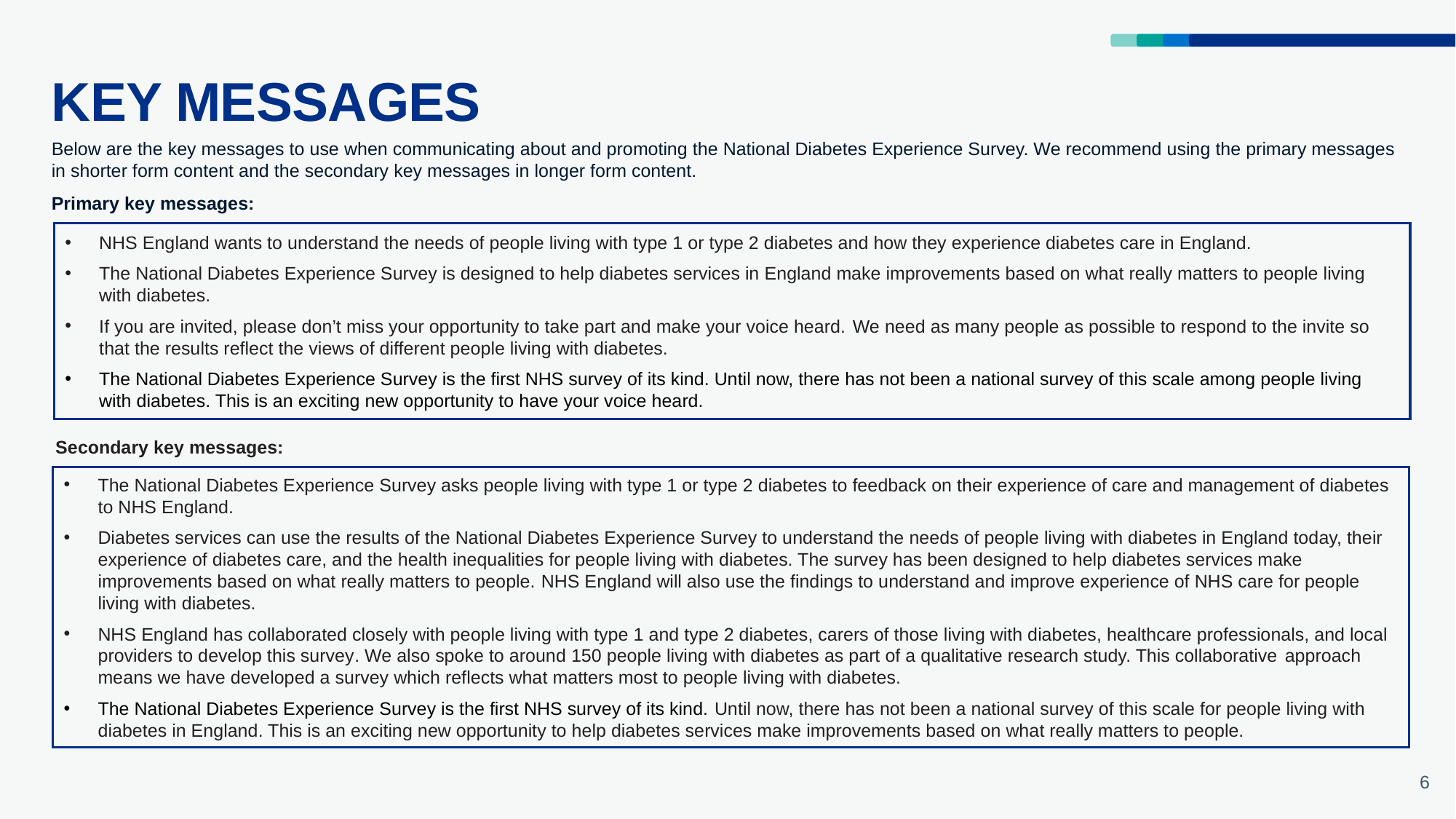

# KEY MESSAGES
Below are the key messages to use when communicating about and promoting the National Diabetes Experience Survey. We recommend using the primary messages in shorter form content and the secondary key messages in longer form content.
Primary key messages:

NHS England wants to understand the needs of people living with type 1 or type 2 diabetes and how they experience diabetes care in England.
The National Diabetes Experience Survey is designed to help diabetes services in England make improvements based on what really matters to people living with diabetes.
If you are invited, please don’t miss your opportunity to take part and make your voice heard. We need as many people as possible to respond to the invite so that the results reflect the views of different people living with diabetes.
The National Diabetes Experience Survey is the first NHS survey of its kind. Until now, there has not been a national survey of this scale among people living with diabetes. This is an exciting new opportunity to have your voice heard.
Secondary key messages:
The National Diabetes Experience Survey asks people living with type 1 or type 2 diabetes to feedback on their experience of care and management of diabetes to NHS England.
Diabetes services can use the results of the National Diabetes Experience Survey to understand the needs of people living with diabetes in England today, their experience of diabetes care, and the health inequalities for people living with diabetes. The survey has been designed to help diabetes services make improvements based on what really matters to people. NHS England will also use the findings to understand and improve experience of NHS care for people living with diabetes.
NHS England has collaborated closely with people living with type 1 and type 2 diabetes, carers of those living with diabetes, healthcare professionals, and local providers to develop this survey. We also spoke to around 150 people living with diabetes as part of a qualitative research study. This collaborative approach means we have developed a survey which reflects what matters most to people living with diabetes.
The National Diabetes Experience Survey is the first NHS survey of its kind. Until now, there has not been a national survey of this scale for people living with diabetes in England. This is an exciting new opportunity to help diabetes services make improvements based on what really matters to people.